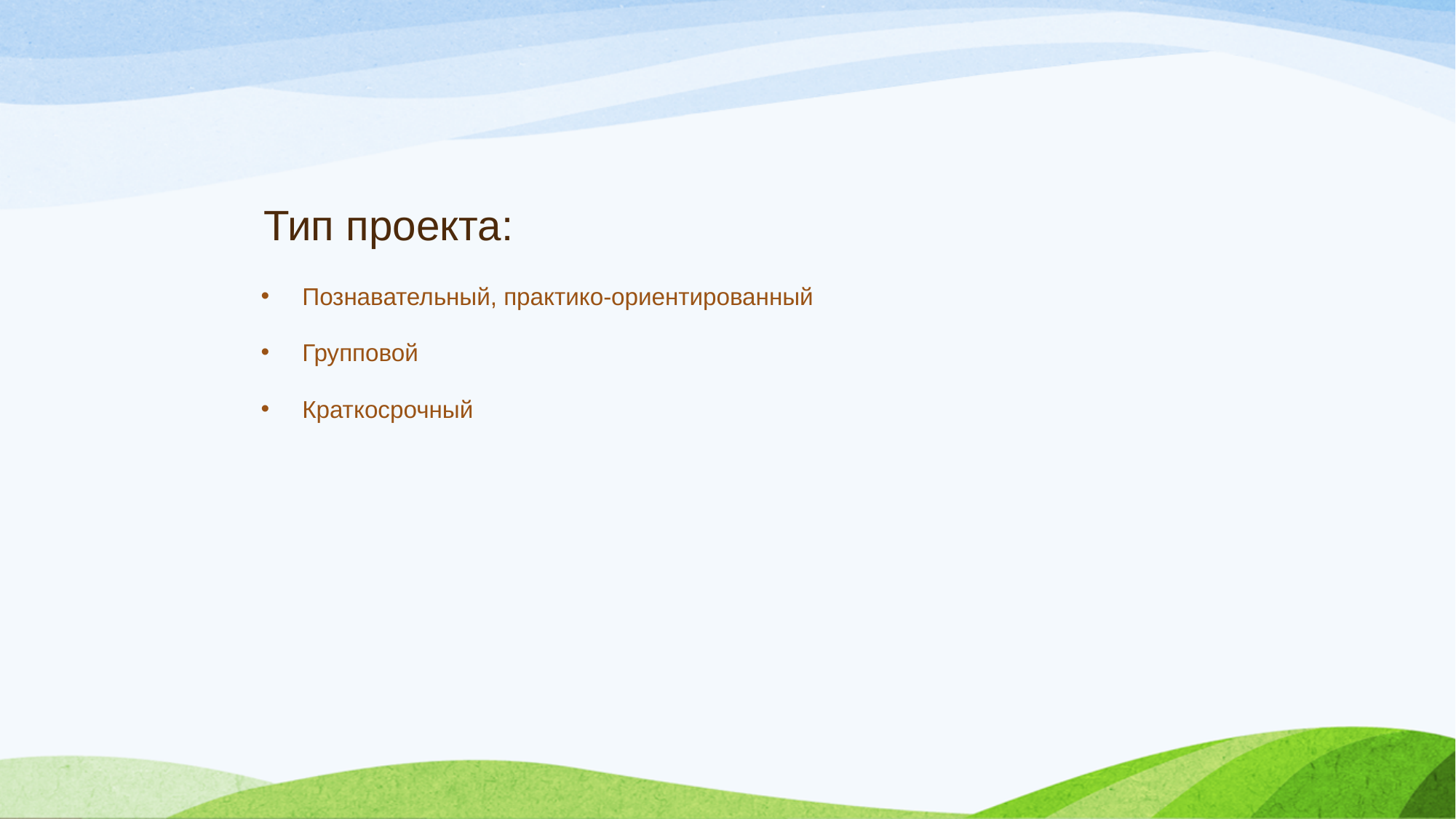

# Тип проекта:
Познавательный, практико-ориентированный
Групповой
Краткосрочный